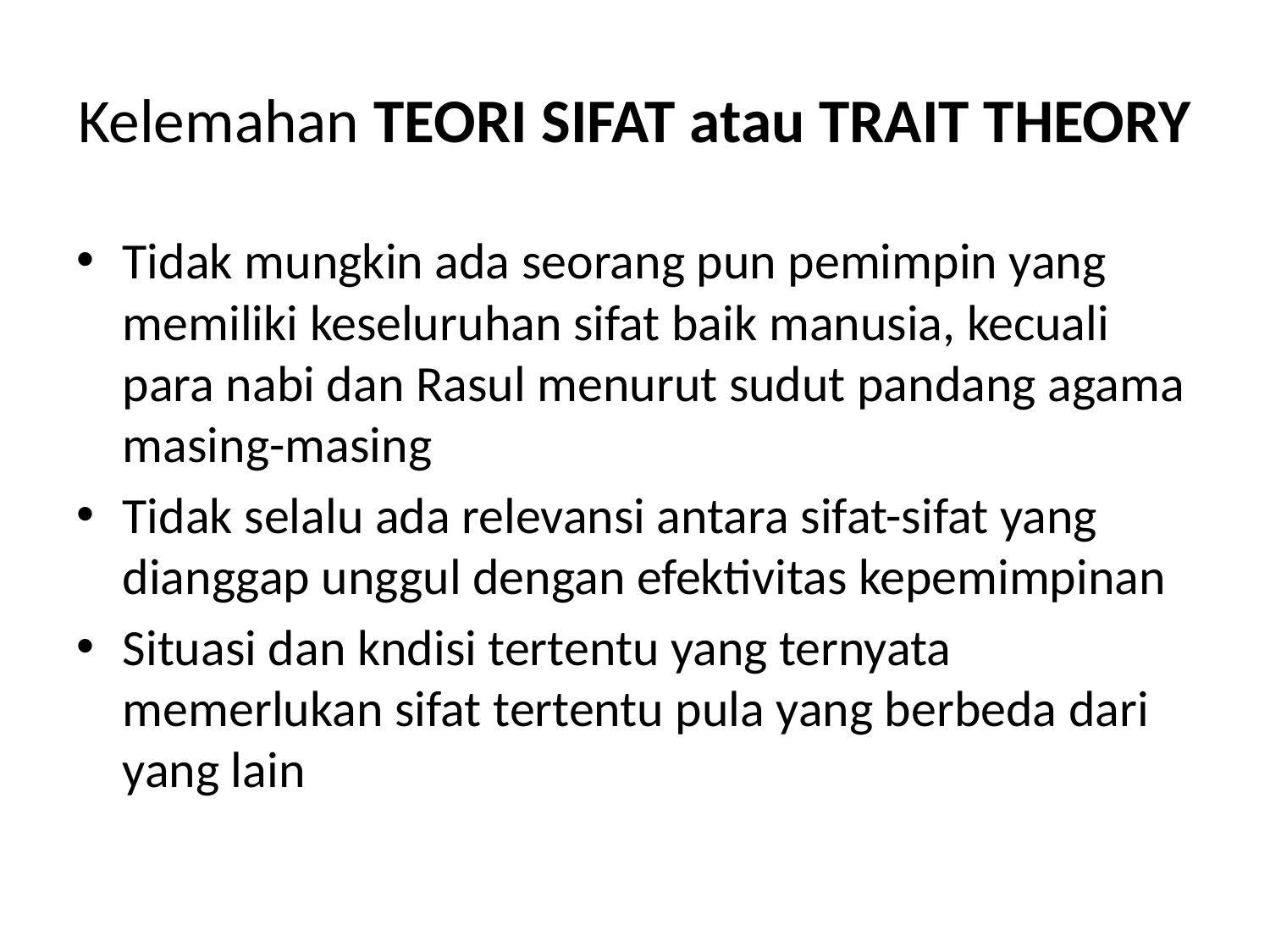

# Kelemahan TEORI SIFAT atau TRAIT THEORY
Tidak mungkin ada seorang pun pemimpin yang memiliki keseluruhan sifat baik manusia, kecuali para nabi dan Rasul menurut sudut pandang agama masing-masing
Tidak selalu ada relevansi antara sifat-sifat yang dianggap unggul dengan efektivitas kepemimpinan
Situasi dan kndisi tertentu yang ternyata memerlukan sifat tertentu pula yang berbeda dari yang lain